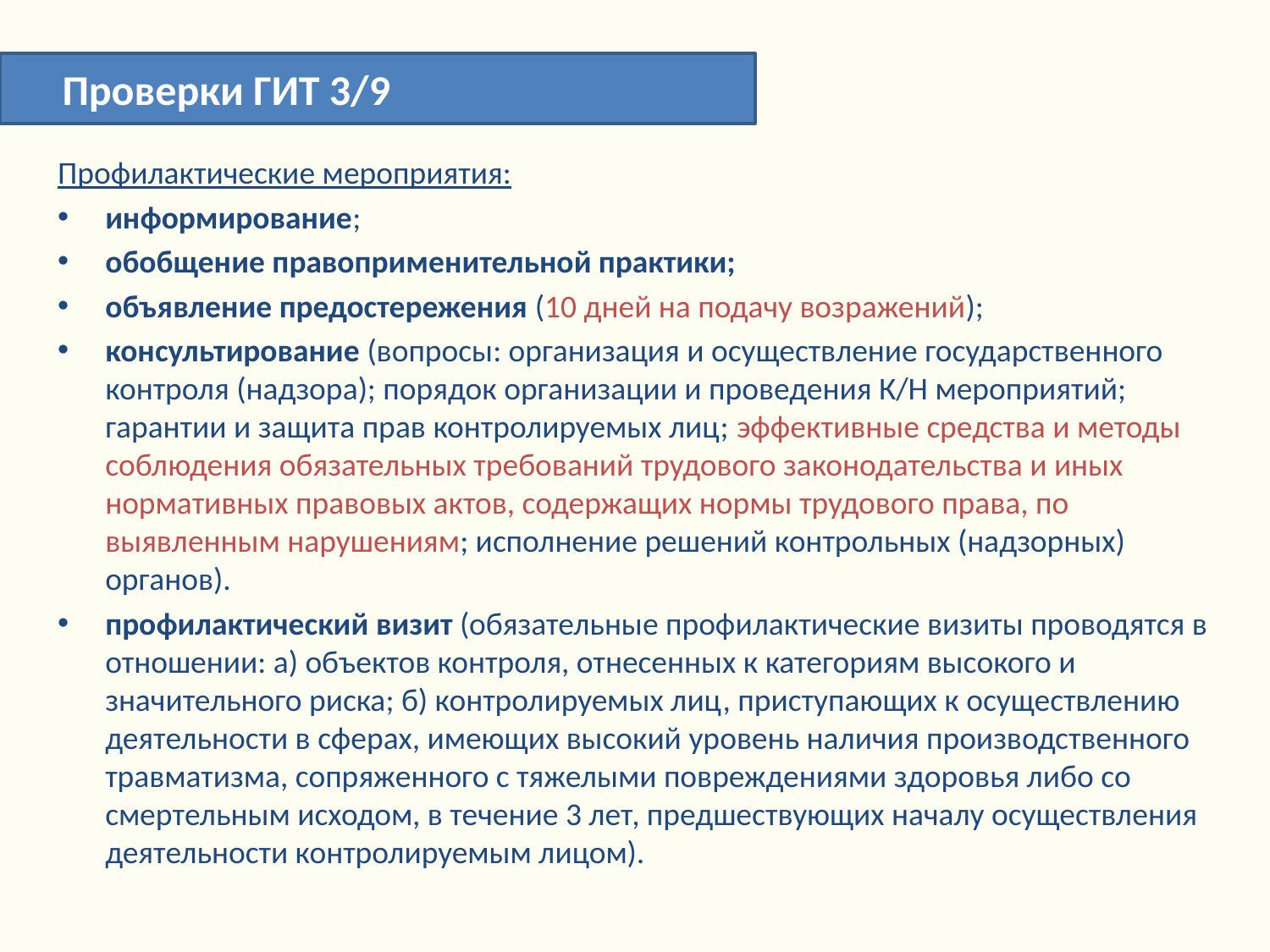

Проверки ГИТ 3/9
Профилактические мероприятия:
информирование;
обобщение правоприменительной практики;
объявление предостережения (10 дней на подачу возражений);
консультирование (вопросы: организация и осуществление государственного контроля (надзора); порядок организации и проведения К/Н мероприятий; гарантии и защита прав контролируемых лиц; эффективные средства и методы соблюдения обязательных требований трудового законодательства и иных нормативных правовых актов, содержащих нормы трудового права, по выявленным нарушениям; исполнение решений контрольных (надзорных) органов).
профилактический визит (обязательные профилактические визиты проводятся в отношении: а) объектов контроля, отнесенных к категориям высокого и значительного риска; б) контролируемых лиц, приступающих к осуществлению деятельности в сферах, имеющих высокий уровень наличия производственного травматизма, сопряженного с тяжелыми повреждениями здоровья либо со смертельным исходом, в течение 3 лет, предшествующих началу осуществления деятельности контролируемым лицом).